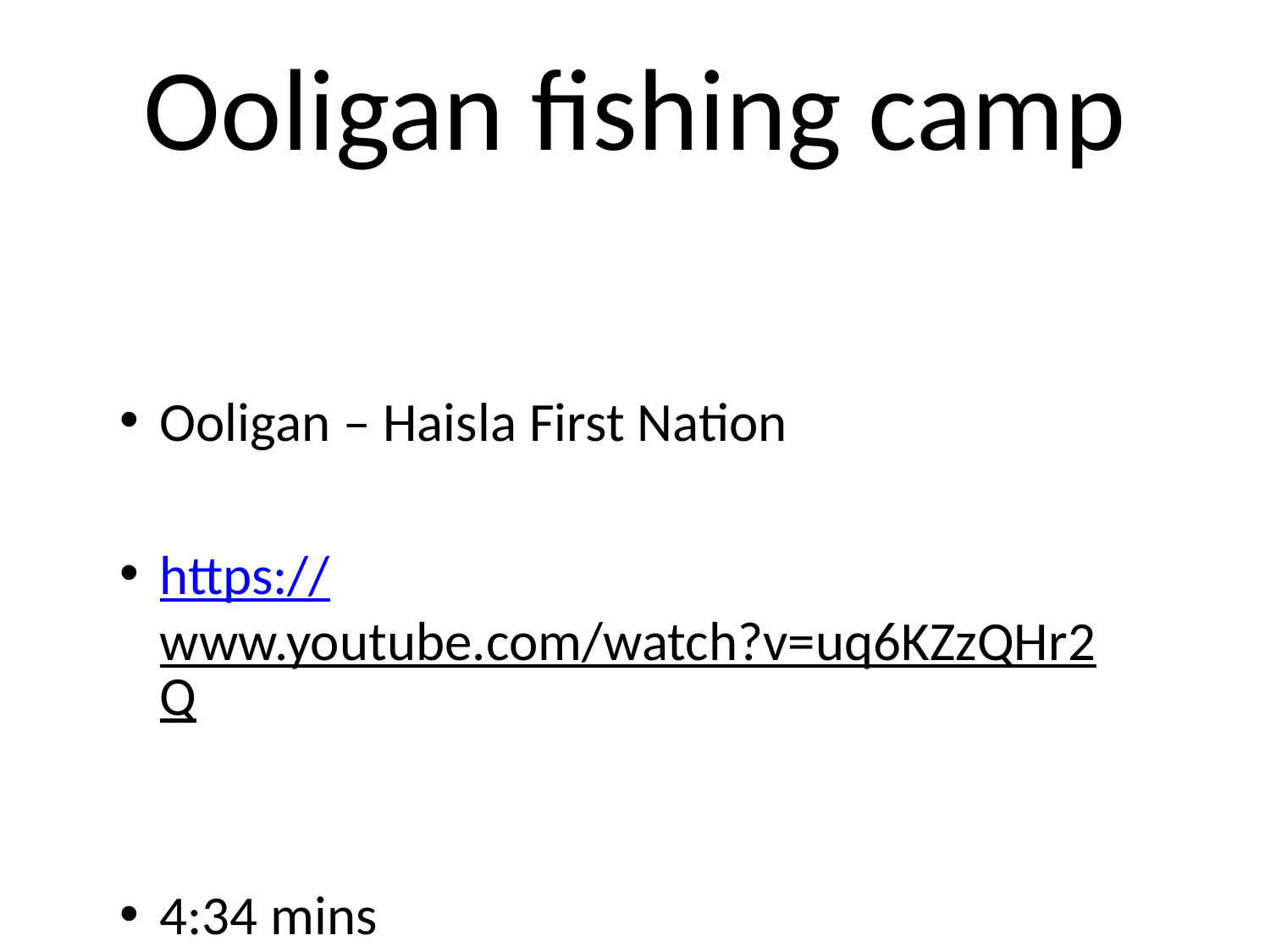

# Ooligan fishing camp
Ooligan – Haisla First Nation

https://www.youtube.com/watch?v=uq6KZzQHr2Q

4:34 mins